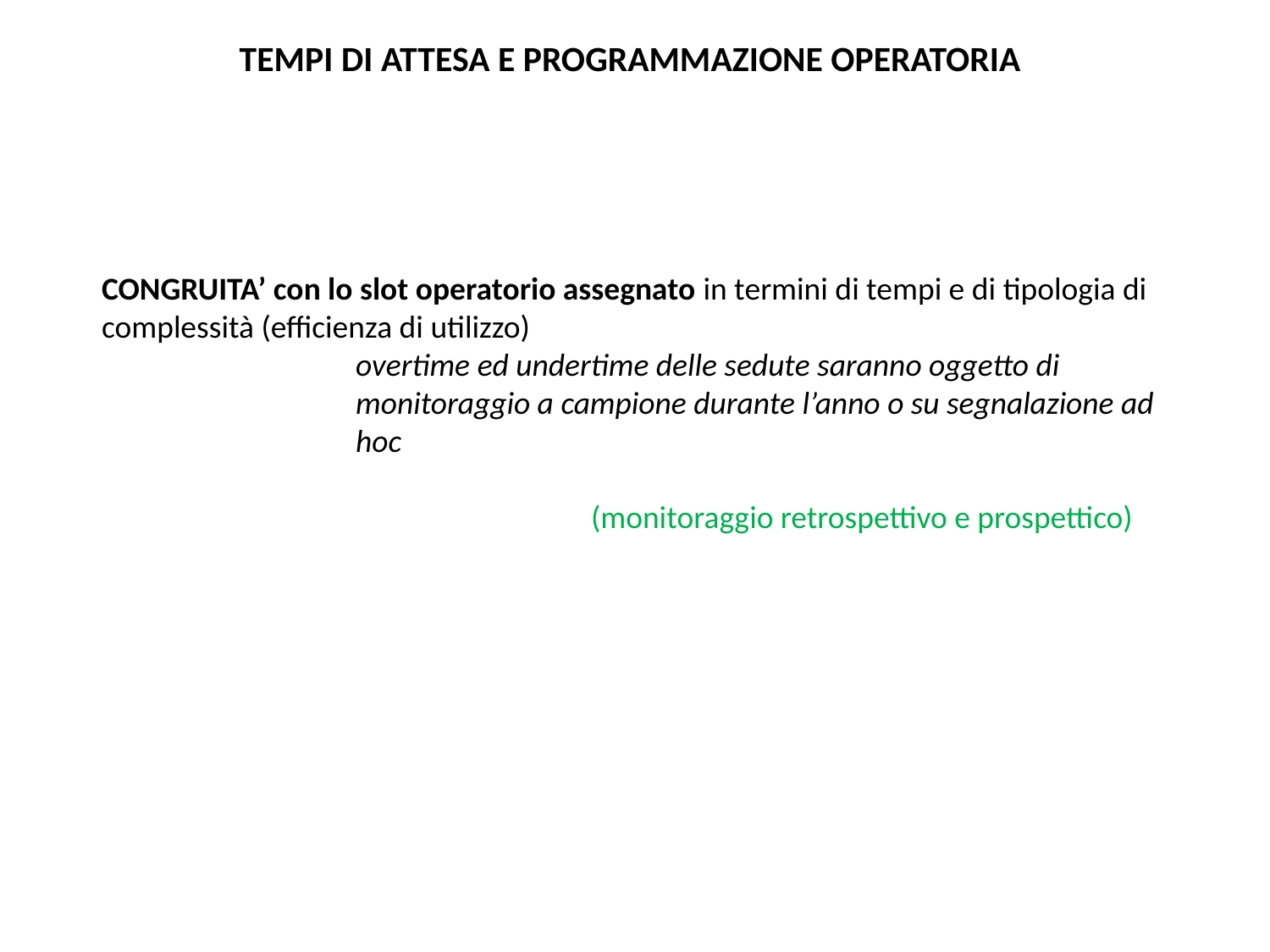

TEMPI DI ATTESA E PROGRAMMAZIONE OPERATORIA

CONGRUITA’ con lo slot operatorio assegnato in termini di tempi e di tipologia di complessità (efficienza di utilizzo)
		overtime ed undertime delle sedute saranno oggetto di 			monitoraggio a campione durante l’anno o su segnalazione ad 		hoc

                                                                    (monitoraggio retrospettivo e prospettico)